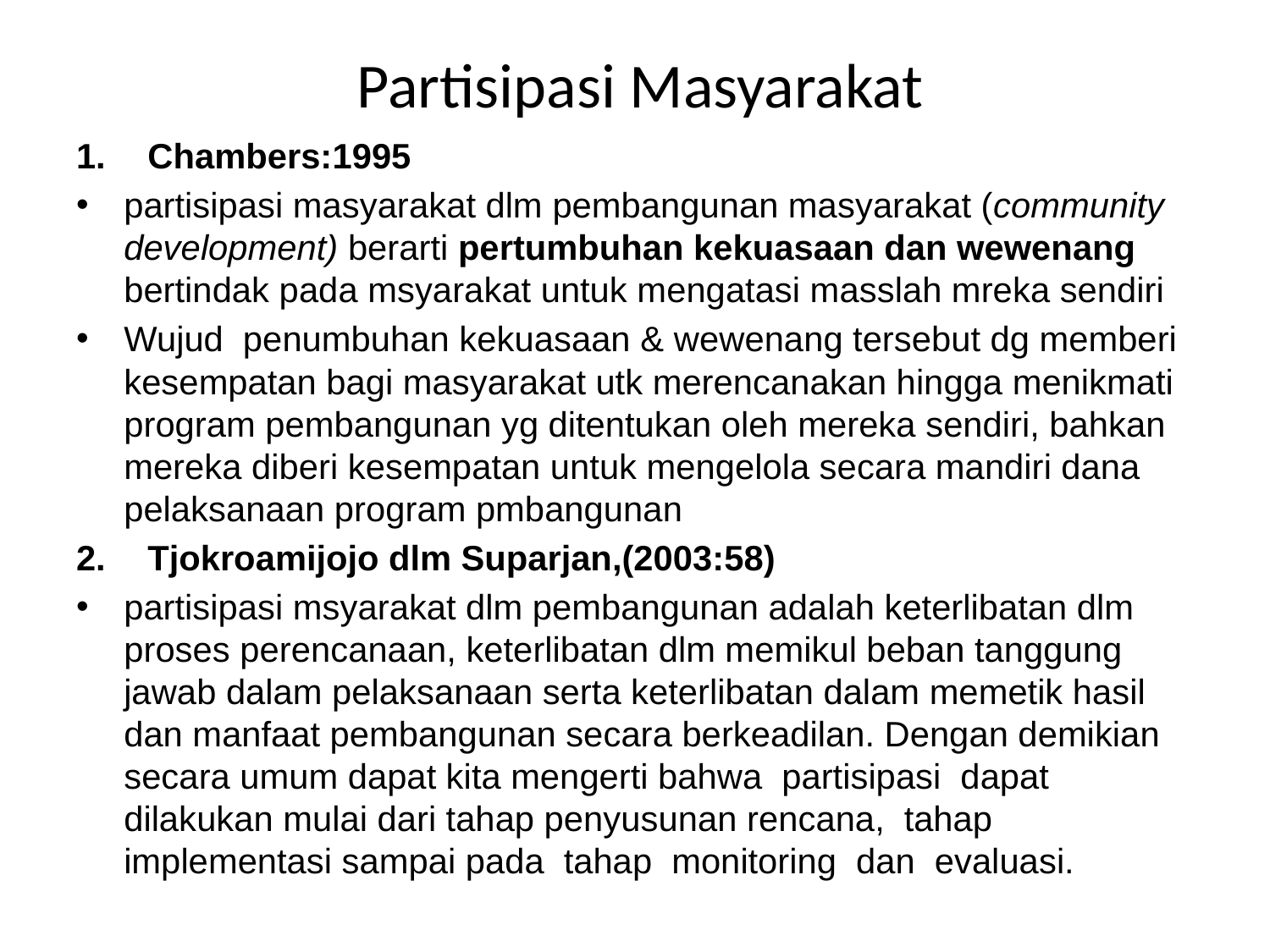

# Partisipasi Masyarakat
Chambers:1995
partisipasi masyarakat dlm pembangunan masyarakat (community development) berarti pertumbuhan kekuasaan dan wewenang bertindak pada msyarakat untuk mengatasi masslah mreka sendiri
Wujud  penumbuhan kekuasaan & wewenang tersebut dg memberi kesempatan bagi masyarakat utk merencanakan hingga menikmati program pembangunan yg ditentukan oleh mereka sendiri, bahkan mereka diberi kesempatan untuk mengelola secara mandiri dana pelaksanaan program pmbangunan
Tjokroamijojo dlm Suparjan,(2003:58)
partisipasi msyarakat dlm pembangunan adalah keterlibatan dlm proses perencanaan, keterlibatan dlm memikul beban tanggung jawab dalam pelaksanaan serta keterlibatan dalam memetik hasil dan manfaat pembangunan secara berkeadilan. Dengan demikian secara umum dapat kita mengerti bahwa  partisipasi  dapat dilakukan mulai dari tahap penyusunan rencana,  tahap implementasi sampai pada  tahap  monitoring  dan  evaluasi.